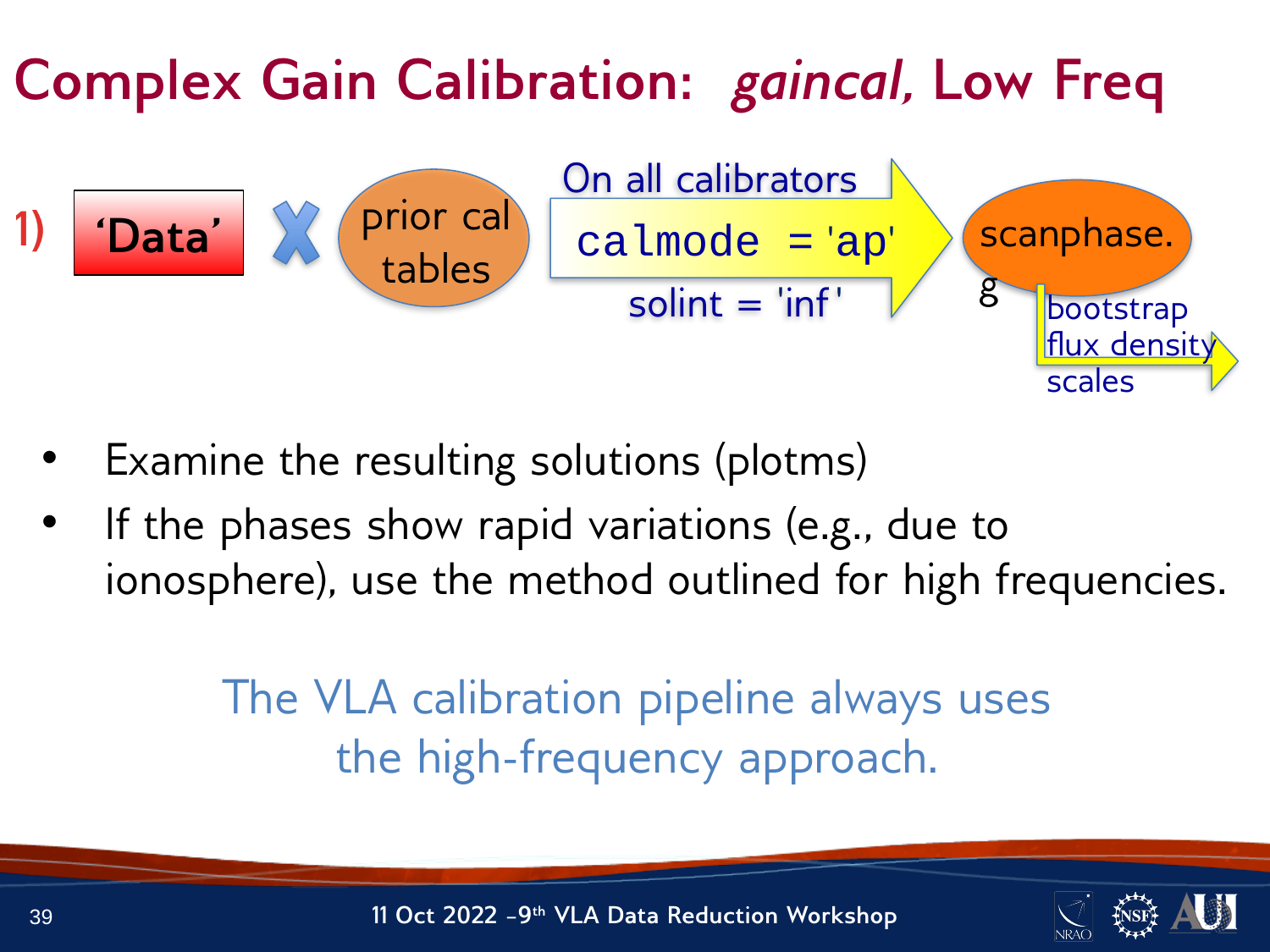

INFORMATION
Complex Gain Calibration:  gaincal, Low Freq

On all calibrators
calmode = 'ap'
solint = 'inf '

prior cal tables

scanphase.g
1)
‘Data’

bootstrap
flux density
scales
Examine the resulting solutions (plotms)
If the phases show rapid variations (e.g., due to ionosphere), use the method outlined for high frequencies.
The VLA calibration pipeline always uses the high-frequency approach.